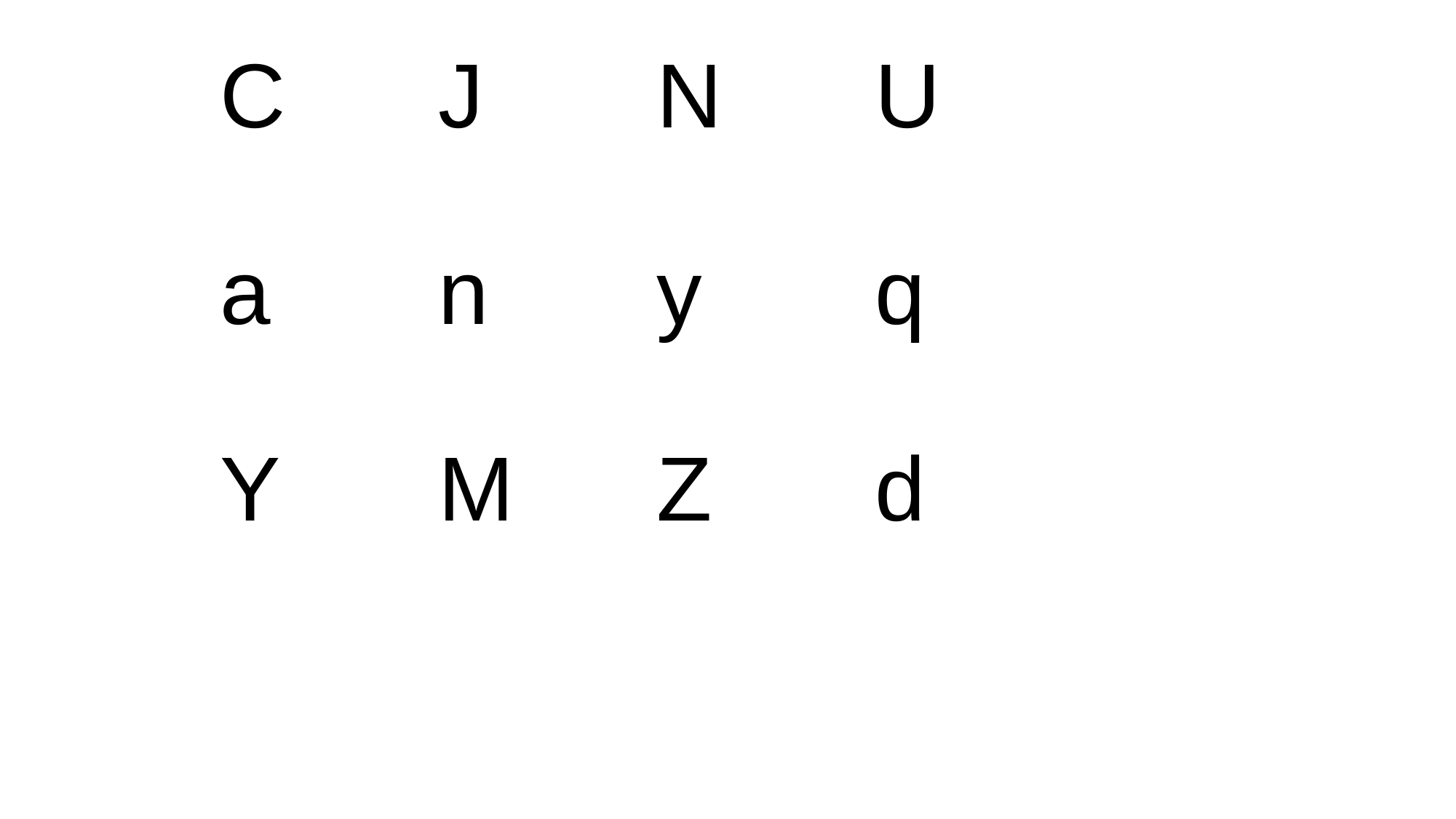

# C		J		N		U a		n		y		q Y		M		Z		d